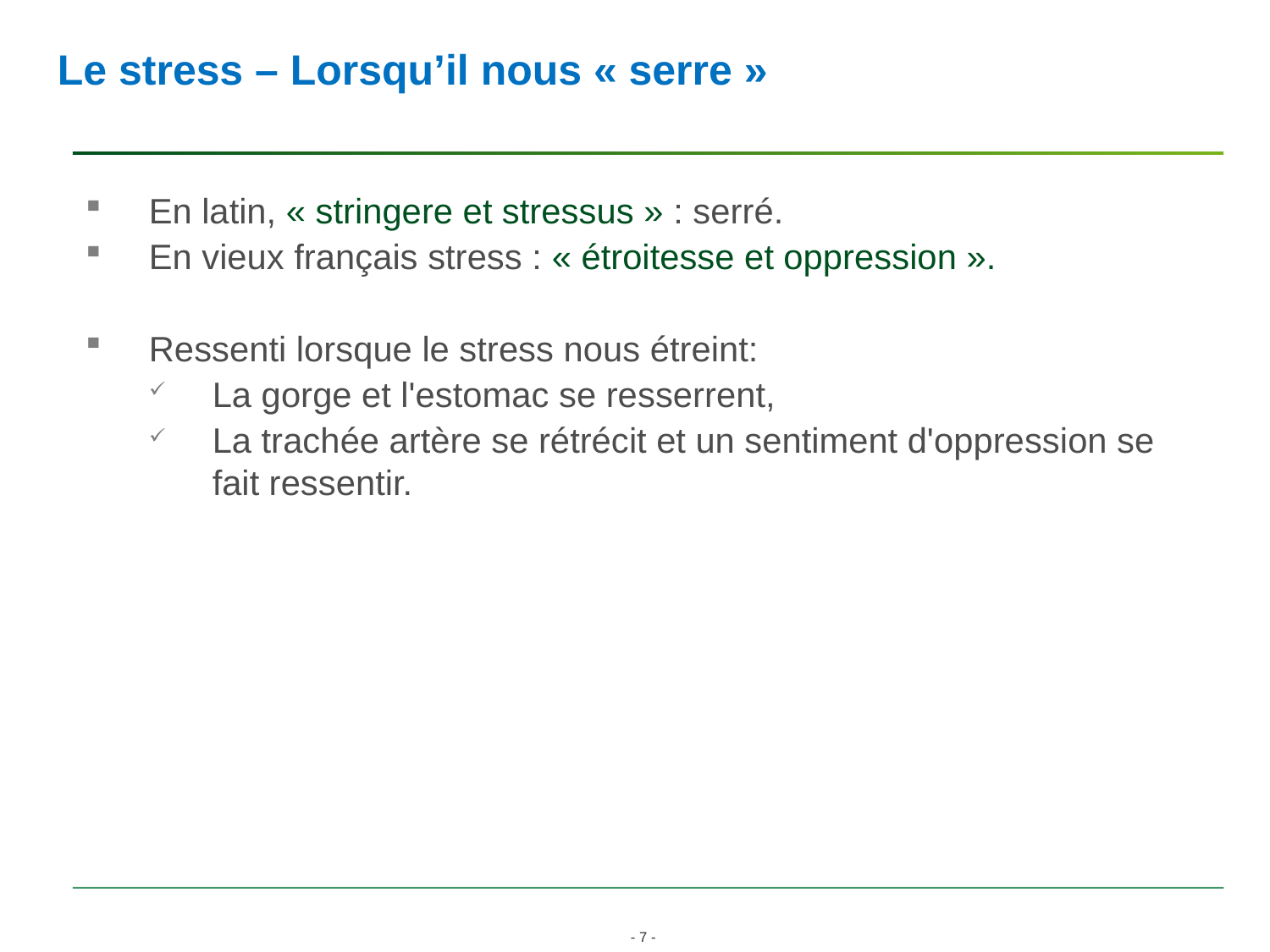

Le stress – Lorsqu’il nous « serre »
En latin, « stringere et stressus » : serré.
En vieux français stress : « étroitesse et oppression ».

Ressenti lorsque le stress nous étreint:
La gorge et l'estomac se resserrent,
La trachée artère se rétrécit et un sentiment d'oppression se fait ressentir.